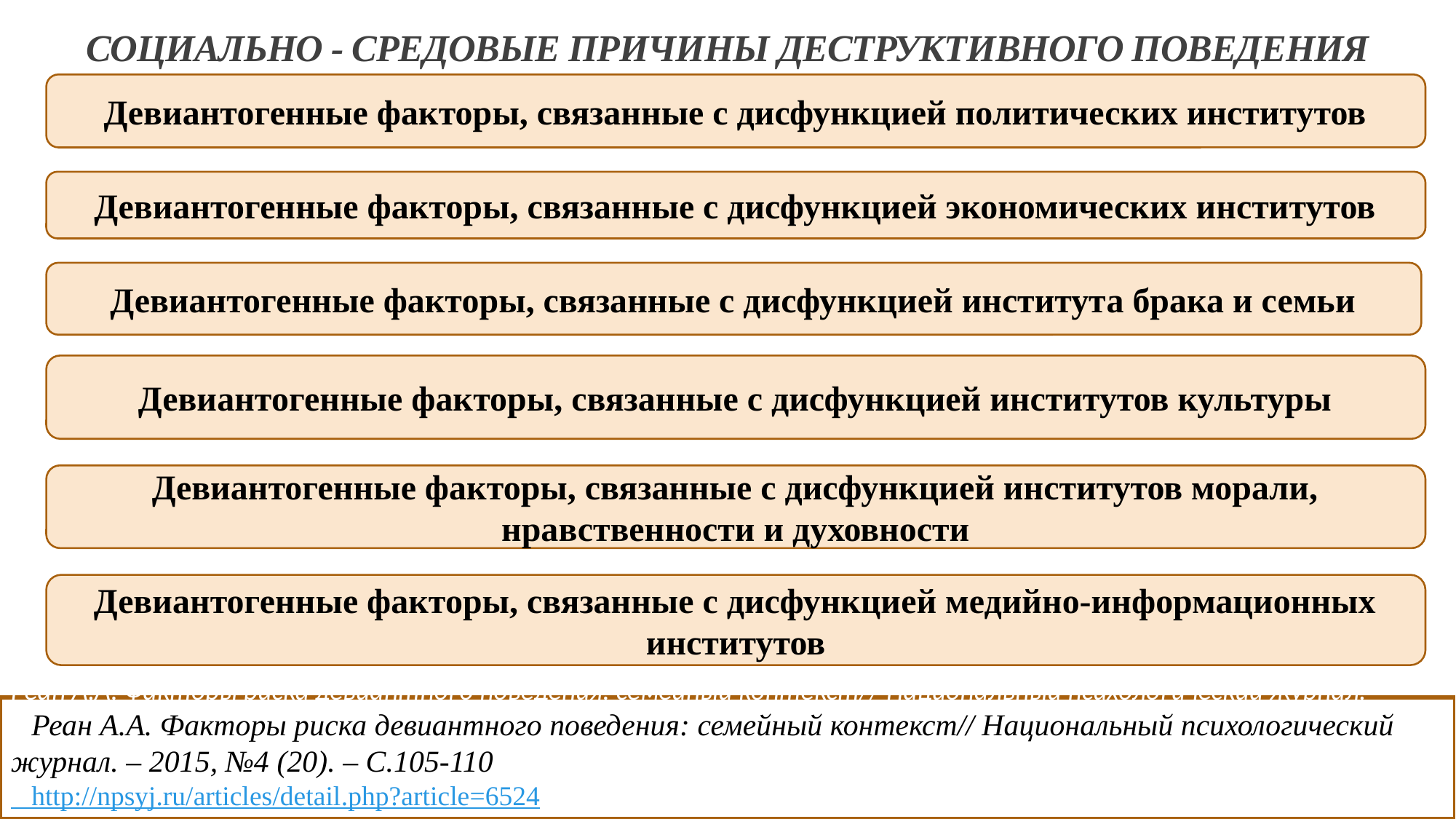

# СОЦИАЛЬНО - СРЕДОВЫЕ ПРИЧИНЫ ДЕСТРУКТИВНОГО ПОВЕДЕНИЯ
Девиантогенные факторы, связанные с дисфункцией политических институтов

Девиантогенные факторы, связанные с дисфункцией экономических институтов
Девиантогенные факторы, связанные с дисфункцией института брака и семьи
Девиантогенные факторы, связанные с дисфункцией институтов культуры
Девиантогенные факторы, связанные с дисфункцией институтов морали, нравственности и духовности
Девиантогенные факторы, связанные с дисфункцией медийно-информационных институтов
Реан А.А. Факторы риска девиантного поведения: семейный контекст// Национальный психологический журнал. -0.Реан А.А. Факторы риска девиантного поведения: семейный контекст// Национальный психологический   журнал. – 2015, №4 (20). – С.105-110
   http://npsyj.ru/articles/detail.php?article=6524